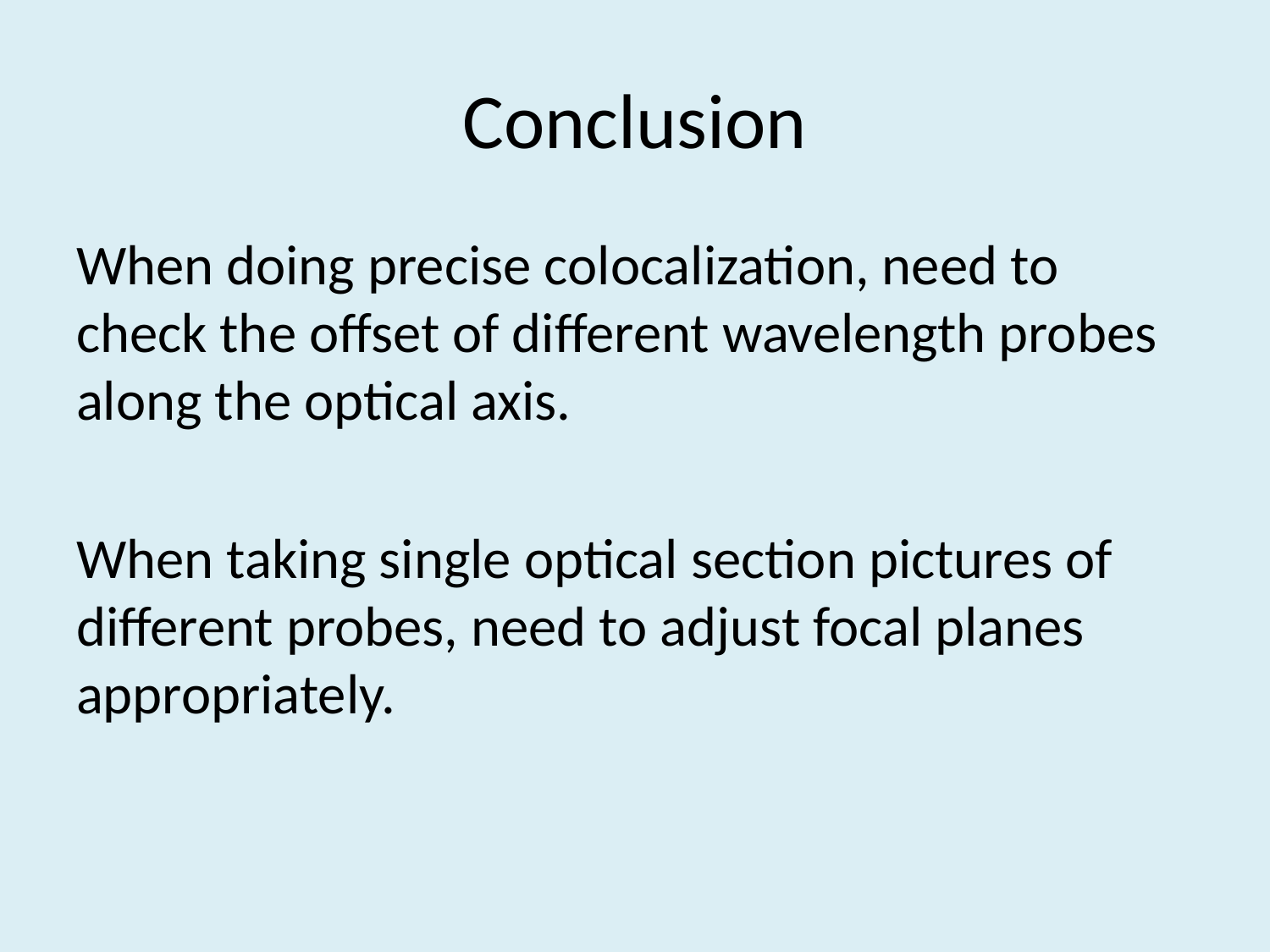

# Conclusion
When doing precise colocalization, need to check the offset of different wavelength probes along the optical axis.

When taking single optical section pictures of different probes, need to adjust focal planes appropriately.